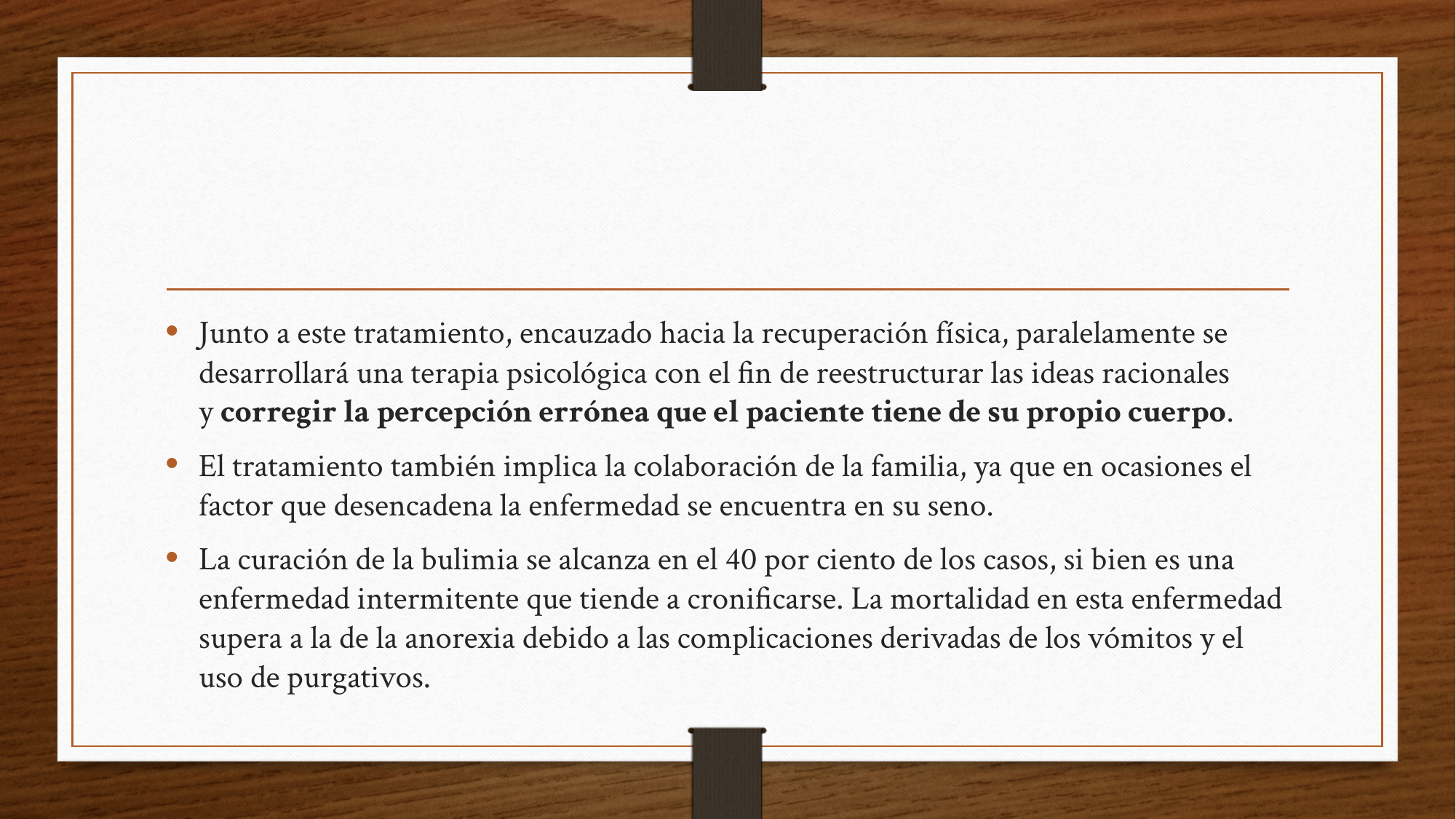

#
Junto a este tratamiento, encauzado hacia la recuperación física, paralelamente se desarrollará una terapia psicológica con el fin de reestructurar las ideas racionales y corregir la percepción errónea que el paciente tiene de su propio cuerpo.
El tratamiento también implica la colaboración de la familia, ya que en ocasiones el factor que desencadena la enfermedad se encuentra en su seno.
La curación de la bulimia se alcanza en el 40 por ciento de los casos, si bien es una enfermedad intermitente que tiende a cronificarse. La mortalidad en esta enfermedad supera a la de la anorexia debido a las complicaciones derivadas de los vómitos y el uso de purgativos.